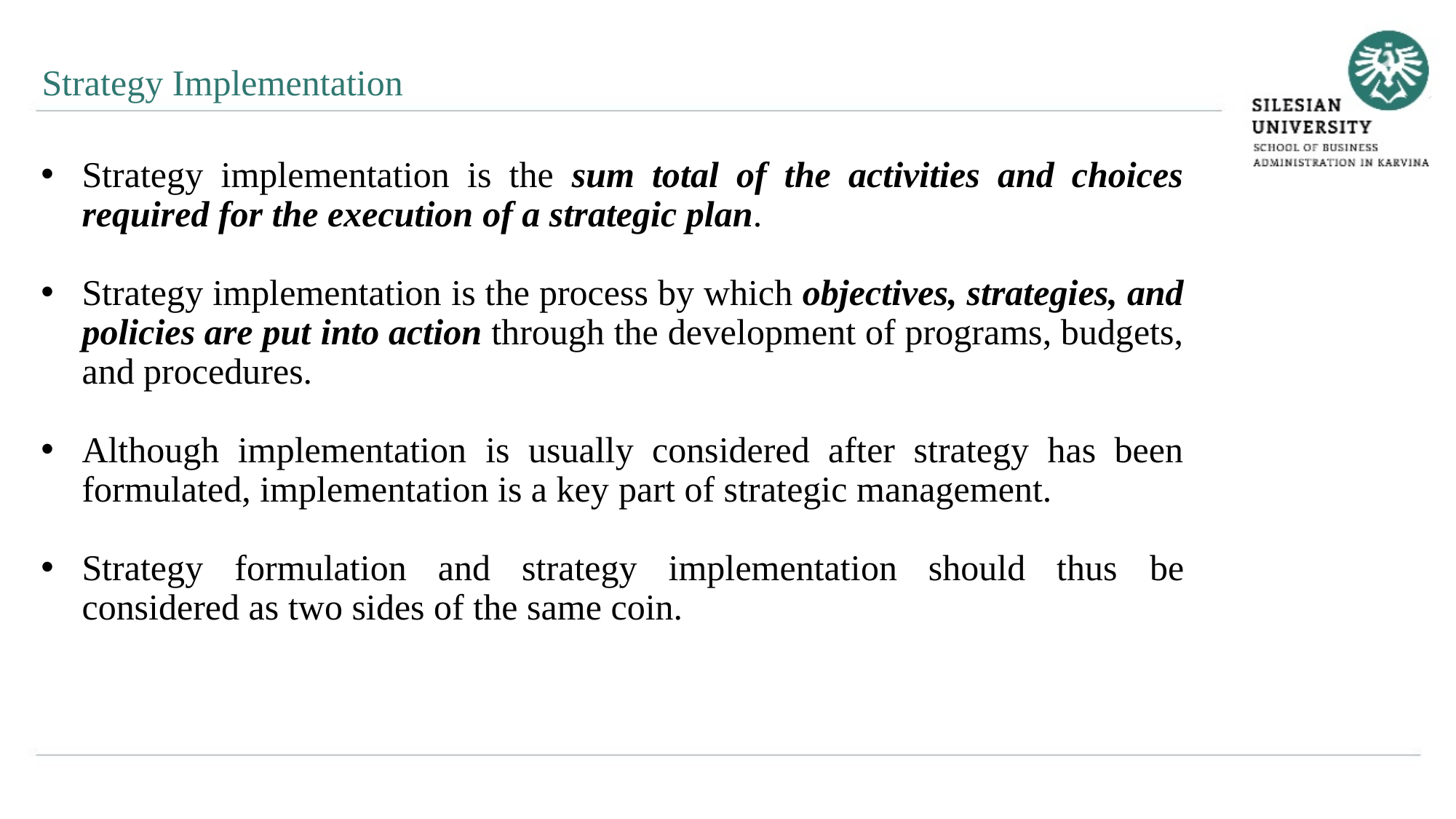

Strategy Implementation
Strategy implementation is the sum total of the activities and choices required for the execution of a strategic plan.

Strategy implementation is the process by which objectives, strategies, and policies are put into action through the development of programs, budgets, and procedures.

Although implementation is usually considered after strategy has been formulated, implementation is a key part of strategic management.

Strategy formulation and strategy implementation should thus be considered as two sides of the same coin.